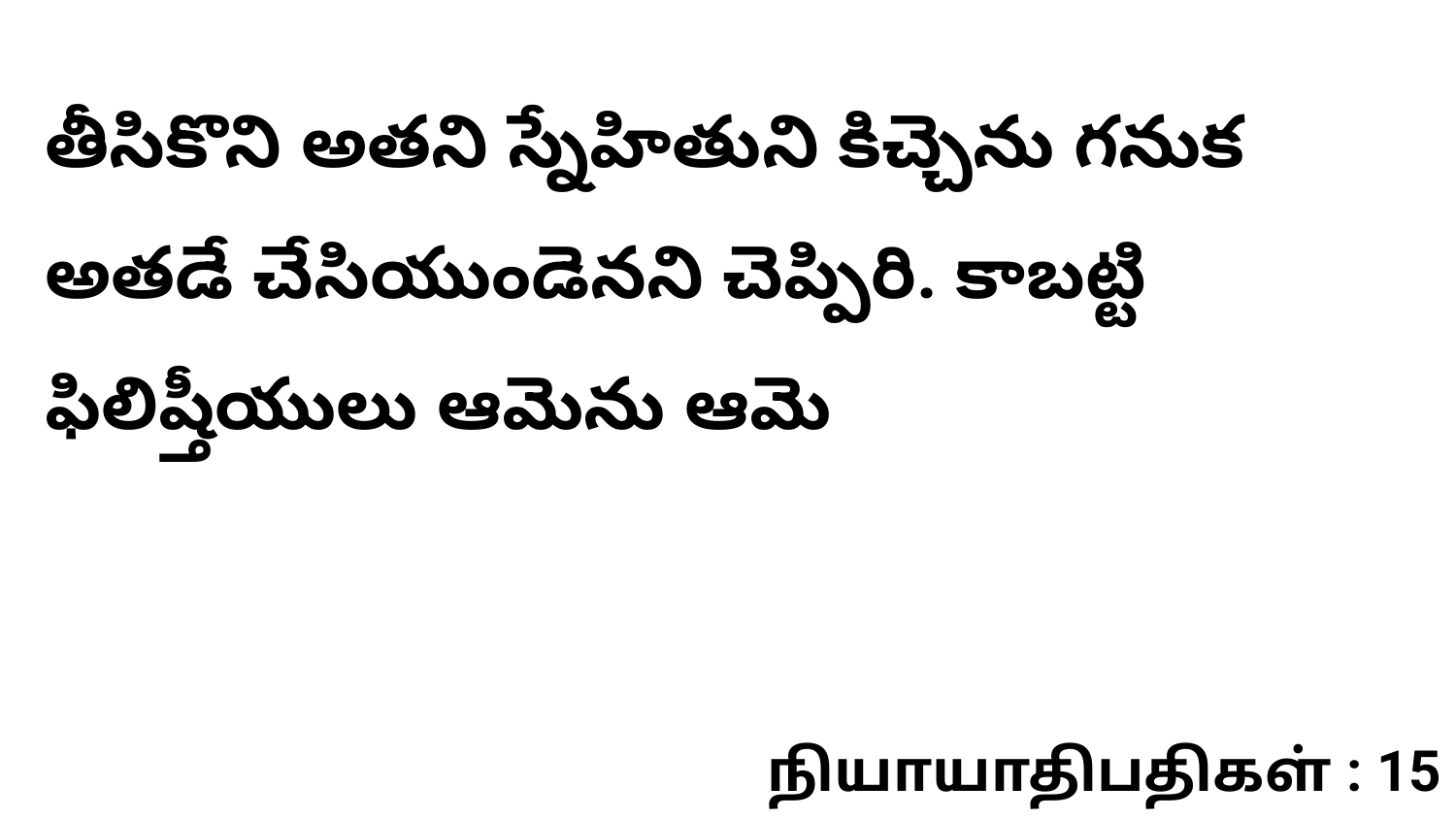

తీసికొని అతని స్నేహితుని కిచ్చెను గనుక అతడే చేసియుండెనని చెప్పిరి. కాబట్టి ఫిలిష్తీయులు ఆమెను ఆమె
நியாயாதிபதிகள் : 15